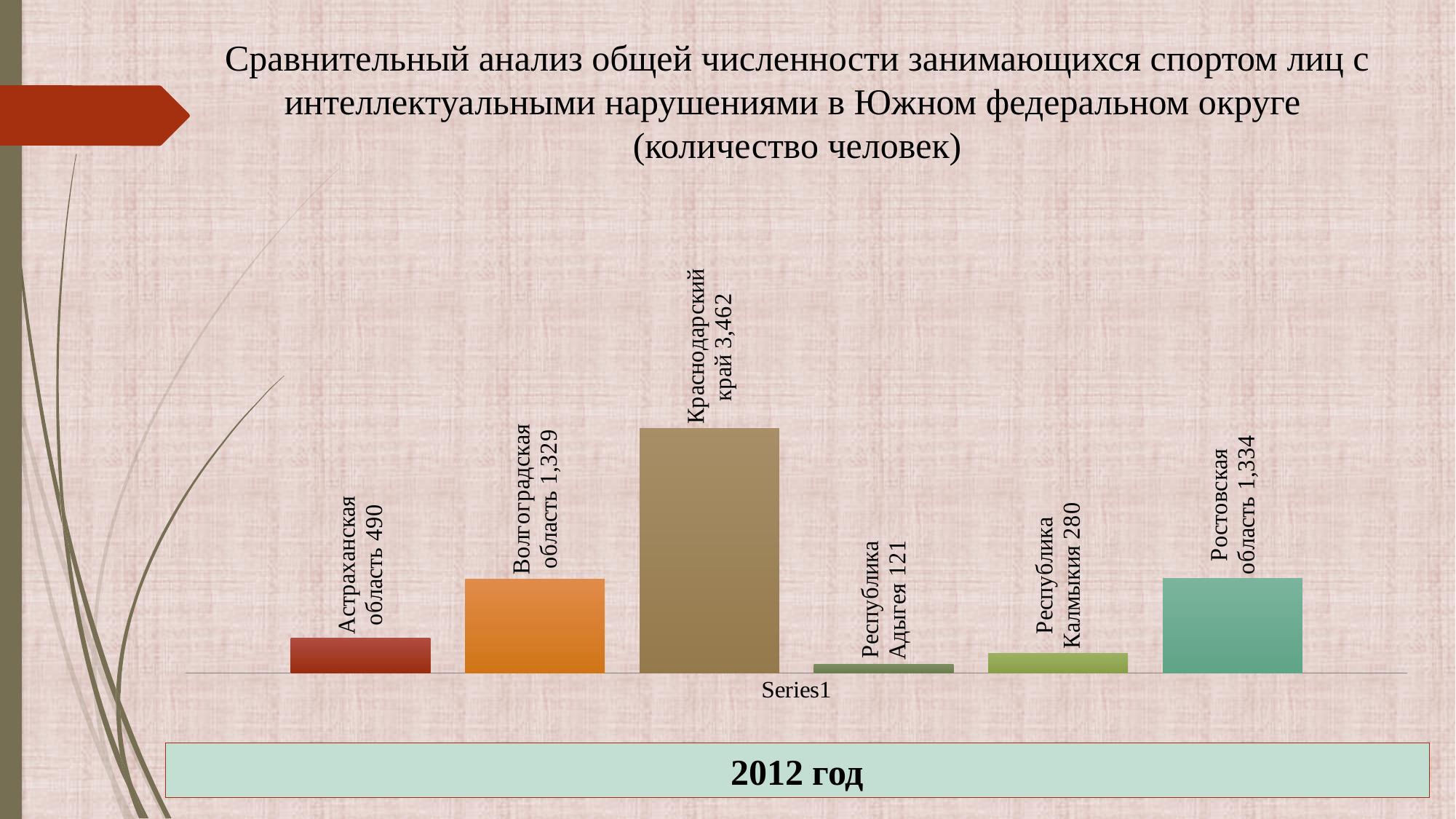

Сравнительный анализ общей численности занимающихся спортом лиц с интеллектуальными нарушениями в Южном федеральном округе
(количество человек)

### Chart

| Category | Астраханская область | Волгоградская область | Краснодарский край | Республика Адыгея | Республика Калмыкия | Ростовская область |
|---|---|---|---|---|---|---|
|  | 490.0 | 1329.0 | 3462.0 | 121.0 | 280.0 | 1334.0 |
2012 год